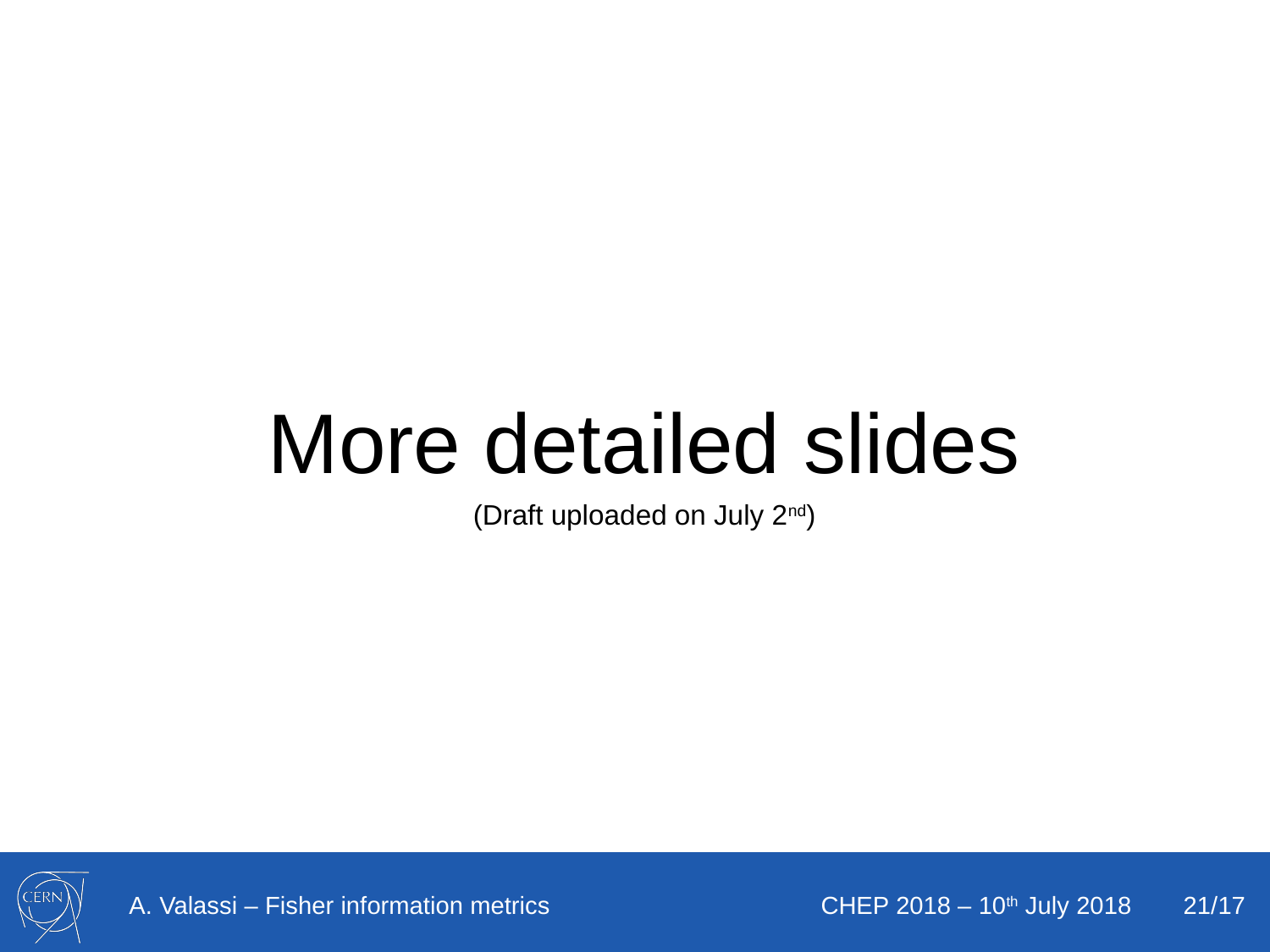

More detailed slides
(Draft uploaded on July 2nd)